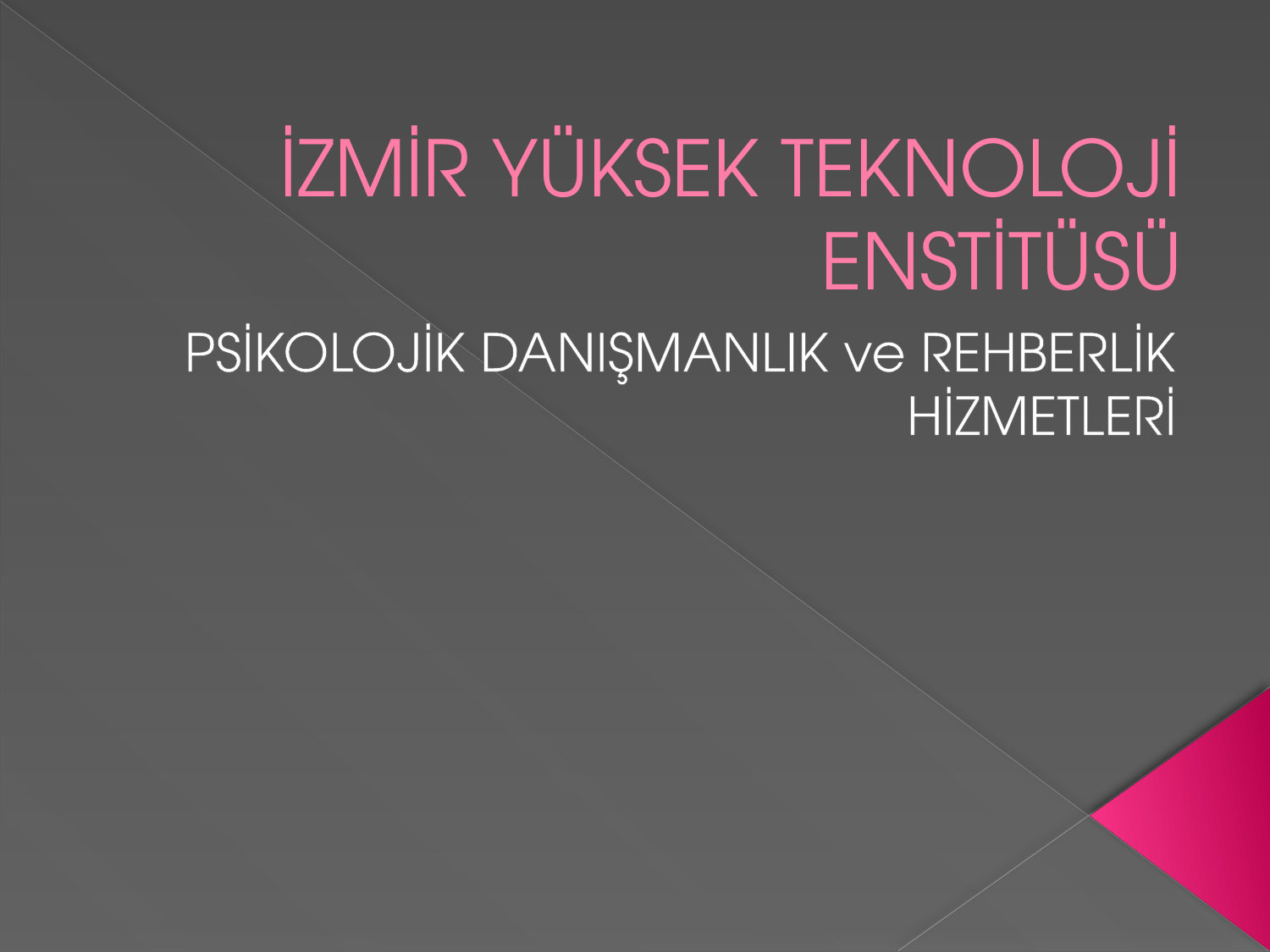

# İZMİR YÜKSEK TEKNOLOJİ ENSTİTÜSÜ
PSİKOLOJİK DANIŞMANLIK ve REHBERLİK HİZMETLERİ